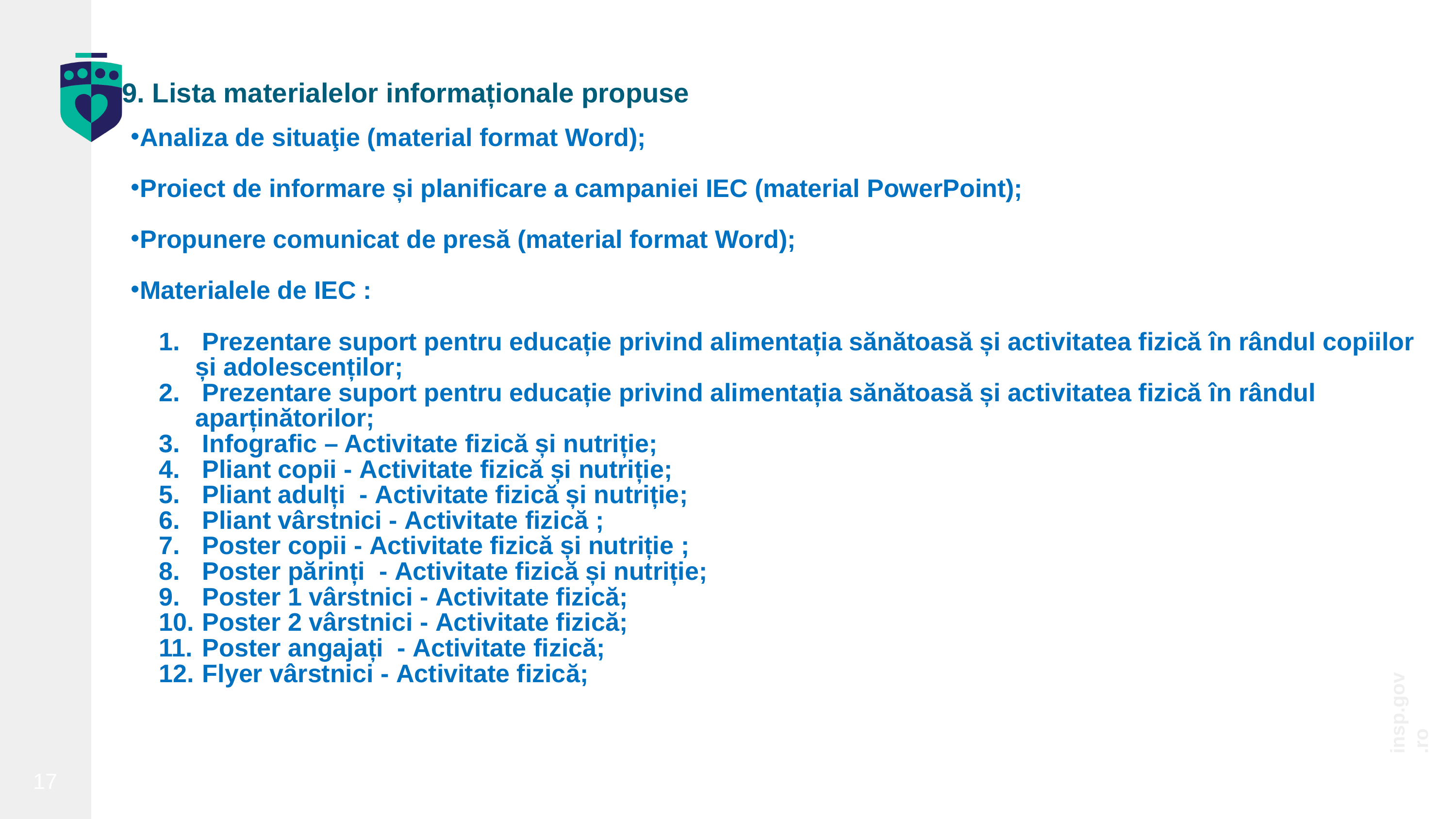

9. Lista materialelor informaționale propuse

Analiza de situaţie (material format Word);

Proiect de informare și planificare a campaniei IEC (material PowerPoint);

Propunere comunicat de presă (material format Word);

Materialele de IEC :

 Prezentare suport pentru educație privind alimentația sănătoasă și activitatea fizică în rândul copiilor și adolescenților;
 Prezentare suport pentru educație privind alimentația sănătoasă și activitatea fizică în rândul aparținătorilor;
 Infografic – Activitate fizică și nutriție;
 Pliant copii - Activitate fizică și nutriție;
 Pliant adulți  - Activitate fizică și nutriție;
 Pliant vârstnici - Activitate fizică ;
 Poster copii - Activitate fizică și nutriție ;
 Poster părinți  - Activitate fizică și nutriție;
 Poster 1 vârstnici - Activitate fizică;
 Poster 2 vârstnici - Activitate fizică;
 Poster angajați  - Activitate fizică;
 Flyer vârstnici - Activitate fizică;

insp.gov.ro

17